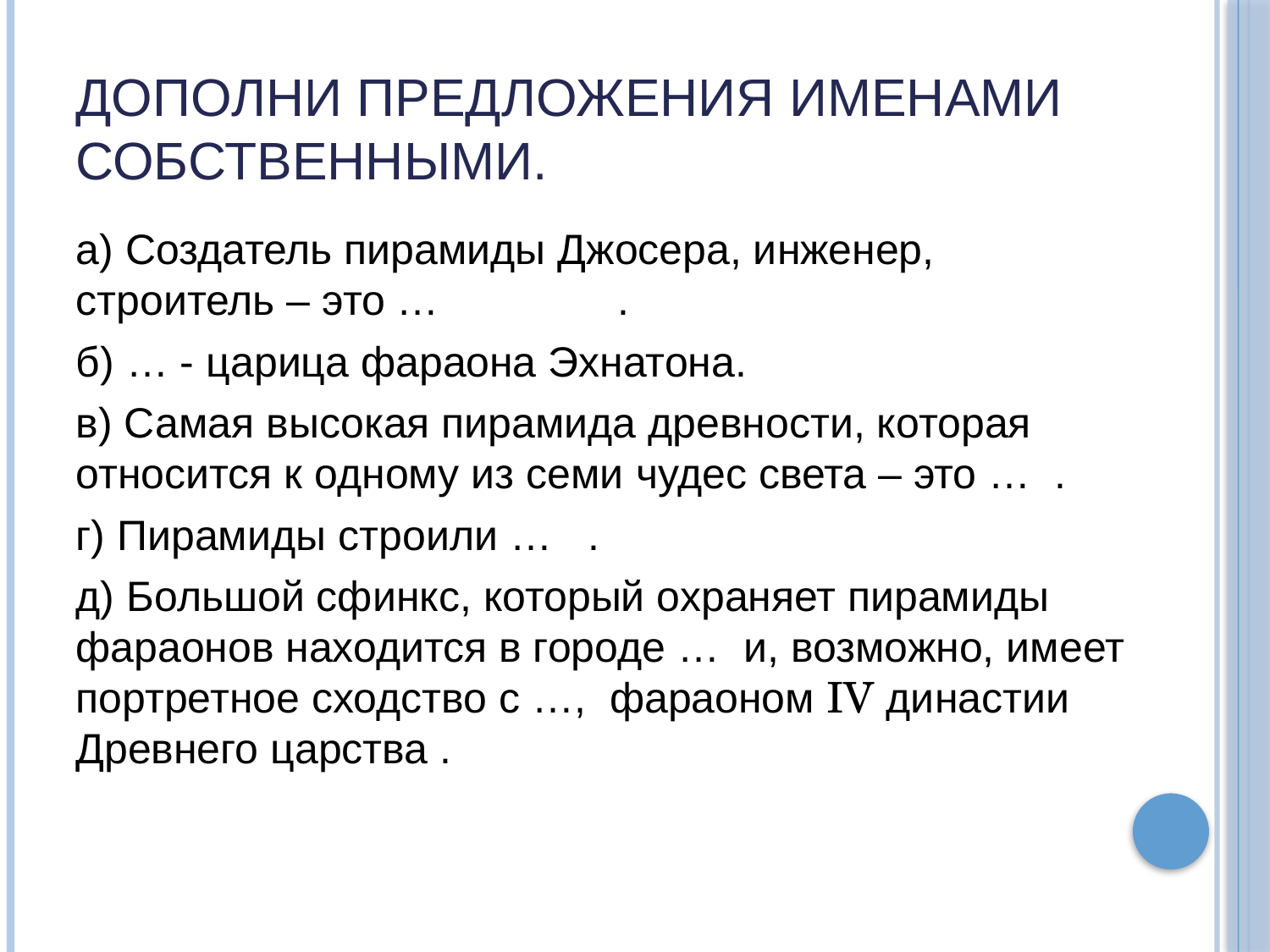

# Дополни предложения именами собственными.
а) Создатель пирамиды Джосера, инженер, строитель – это …               .
б) … - царица фараона Эхнатона.
в) Самая высокая пирамида древности, которая относится к одному из семи чудес света – это …  .
г) Пирамиды строили …   .
д) Большой сфинкс, который охраняет пирамиды фараонов находится в городе …  и, возможно, имеет портретное сходство с …,  фараоном IV династии Древнего царства .